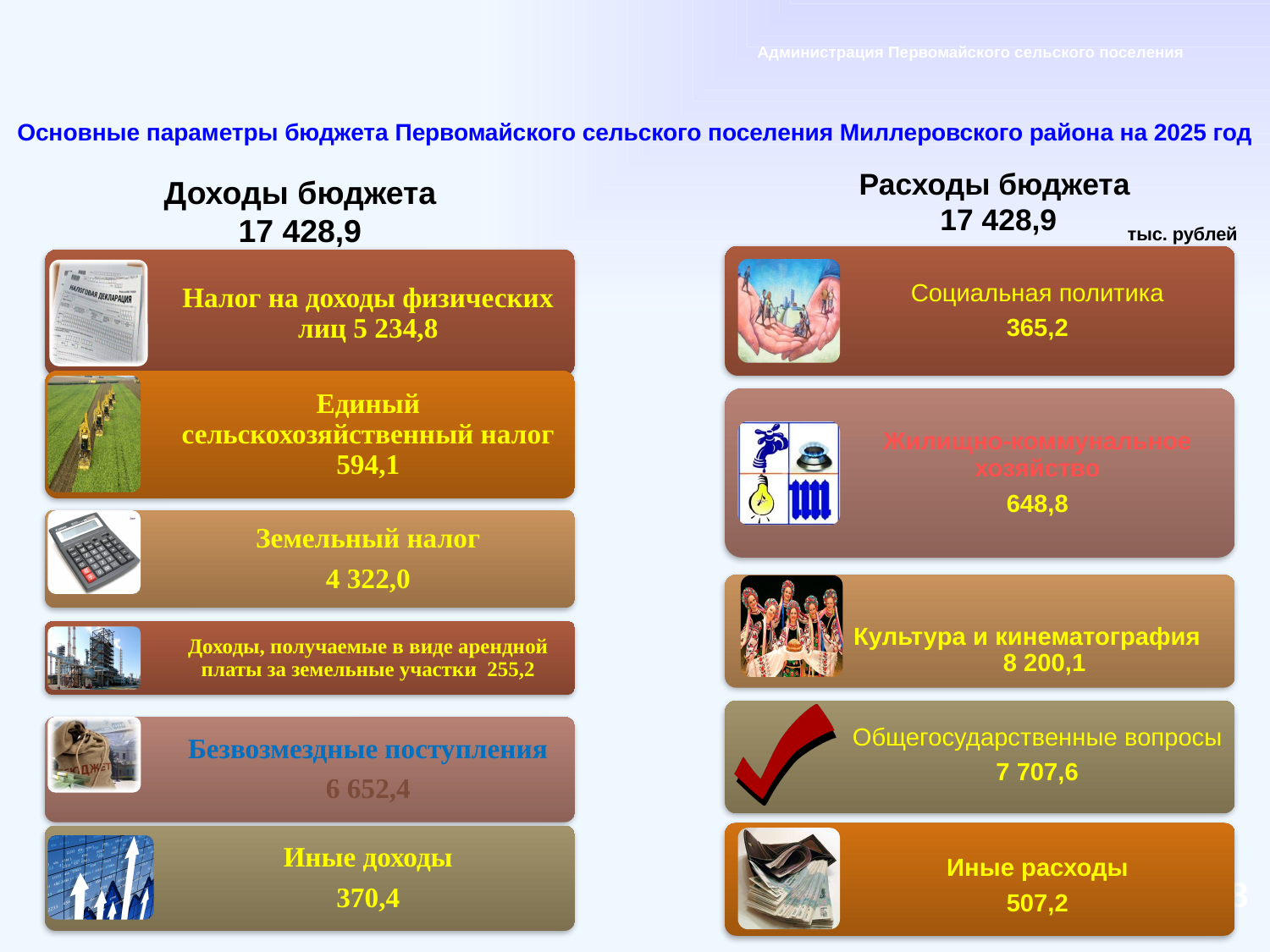

Администрация Первомайского сельского поселения
# Основные параметры бюджета Первомайского сельского поселения Миллеровского района на 2025 год
Расходы бюджета
17 428,9
Доходы бюджета
17 428,9
тыс. рублей

Налог на доходы физических лиц 5 234,8

Безвозмездные поступления
6 652,4
Земельный налог
4 322,0
Иные доходы
370,4
Единый сельскохозяйственный налог 594,1
Доходы, получаемые в виде арендной платы за земельные участки  255,2
Социальная политика
365,2
Жилищно-коммунальное хозяйство
648,8

Культура и кинематография      8 200,1

Общегосударственные вопросы
7 707,6

Иные расходы
507,2
8